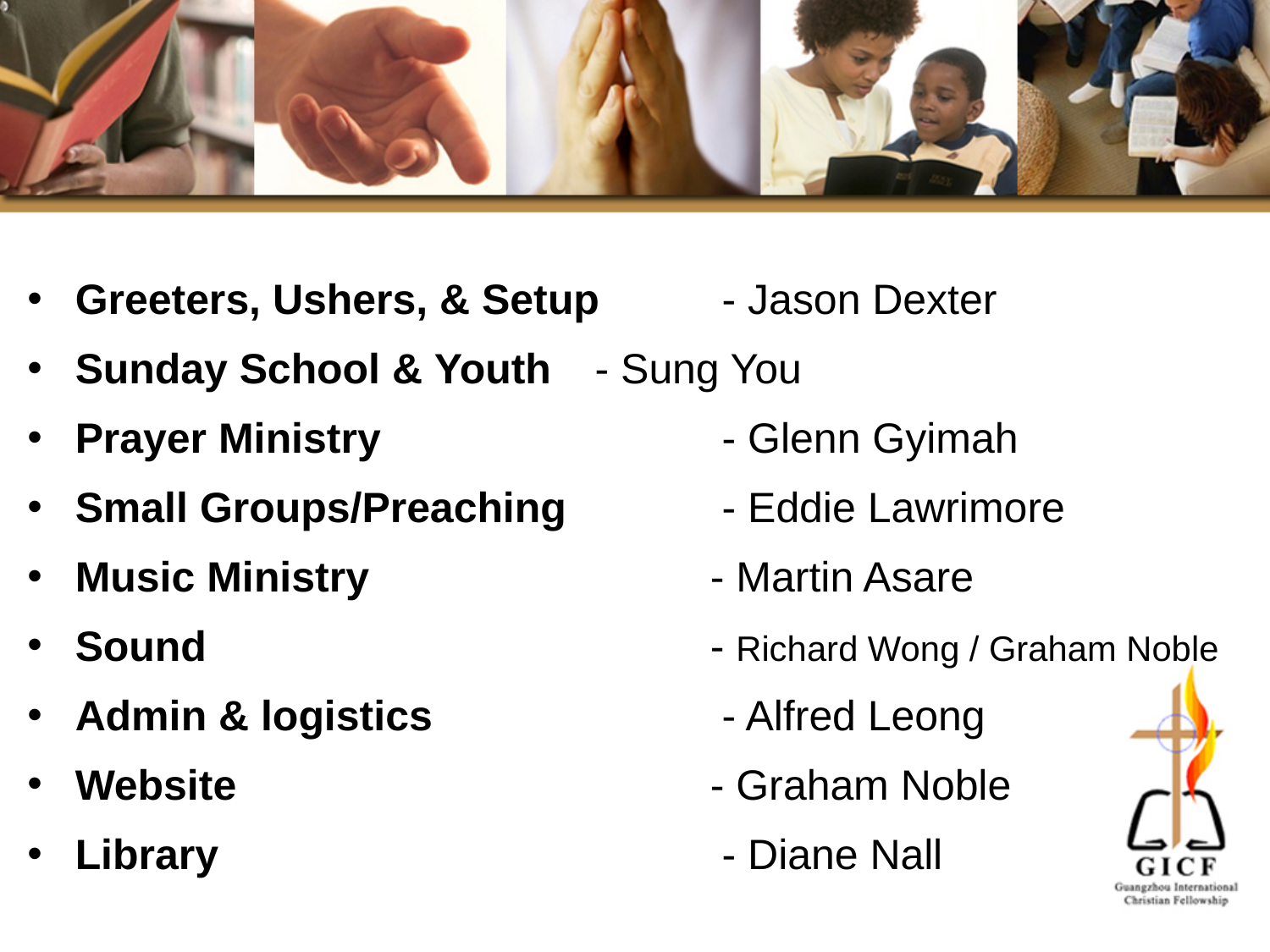

Greeters, Ushers, & Setup 	 - Jason Dexter
Sunday School & Youth 	 - Sung You
Prayer Ministry  			 - Glenn Gyimah
Small Groups/Preaching  	 - Eddie Lawrimore
Music Ministry 			- Martin Asare
Sound 				- Richard Wong / Graham Noble
Admin & logistics  		 - Alfred Leong
Website 				- Graham Noble
Library  				 - Diane Nall